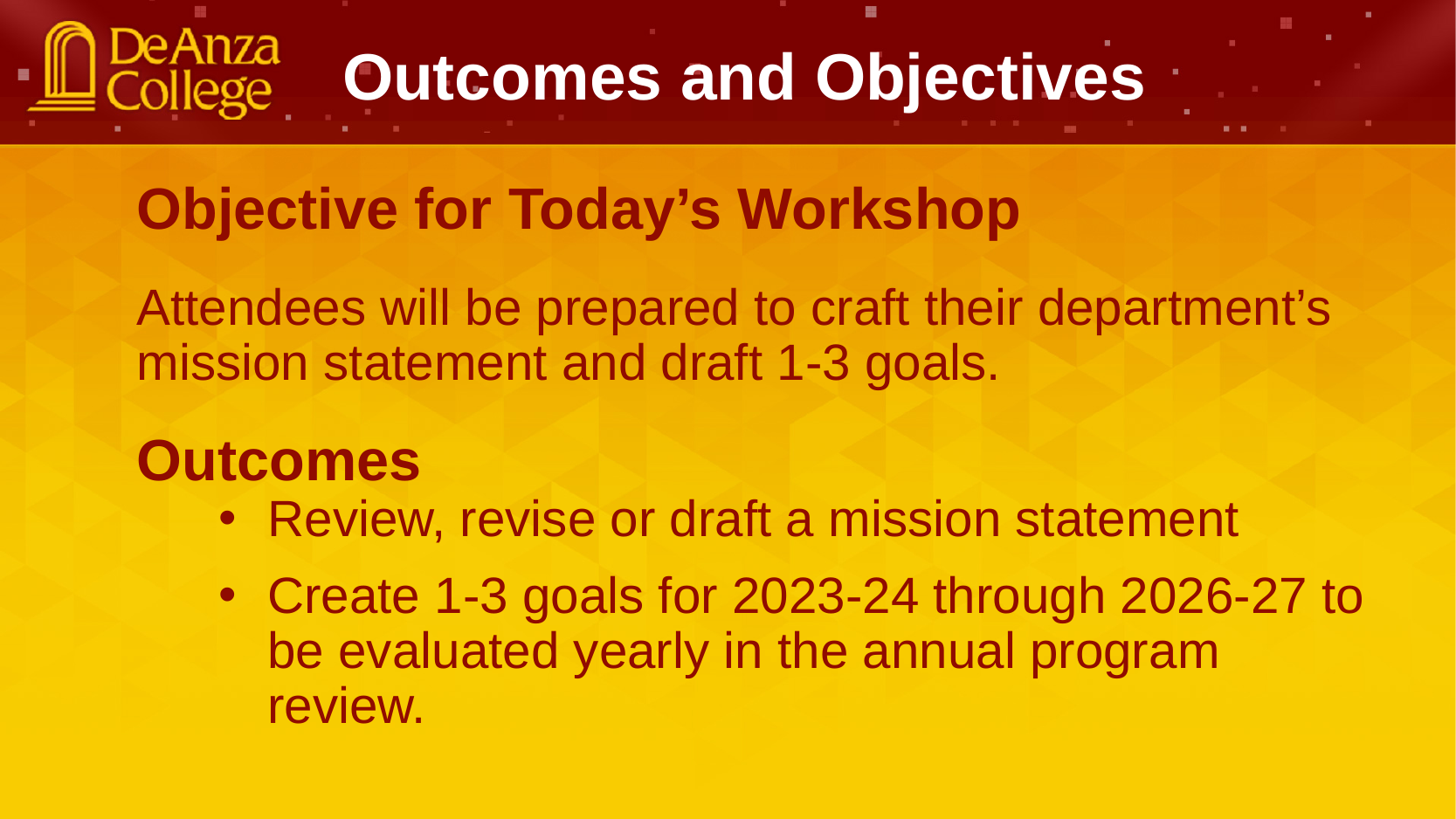

Outcomes and Objectives
Objective for Today’s Workshop

Attendees will be prepared to craft their department’s mission statement and draft 1-3 goals.

Outcomes
Review, revise or draft a mission statement
Create 1-3 goals for 2023-24 through 2026-27 to be evaluated yearly in the annual program review.